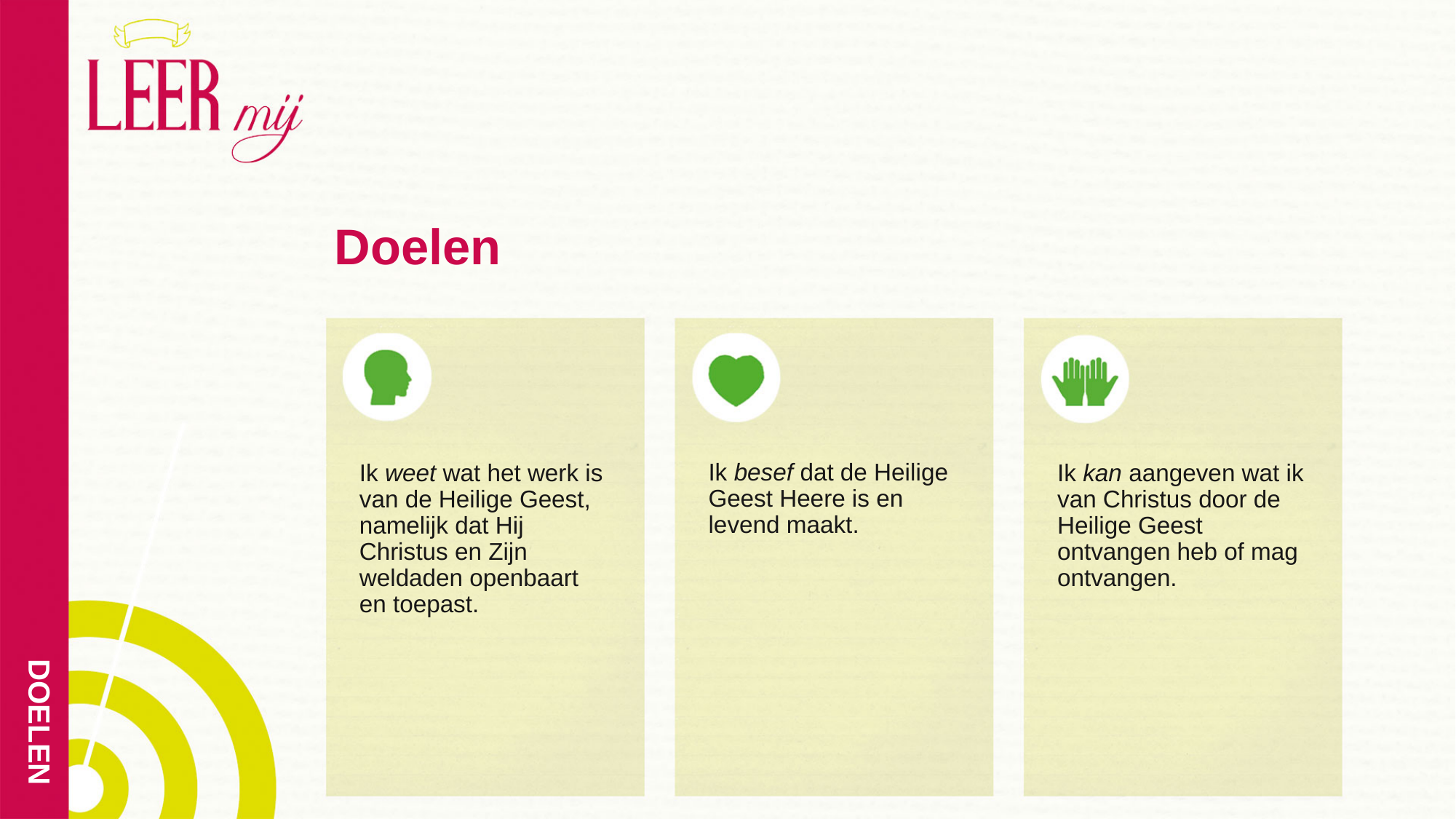

# Doelen

Ik besef dat de Heilige Geest Heere is en levend maakt.
Ik weet wat het werk is van de Heilige Geest, namelijk dat Hij Christus en Zijn weldaden openbaart en toepast.

Ik kan aangeven wat ik van Christus door de Heilige Geest ontvangen heb of mag ontvangen.